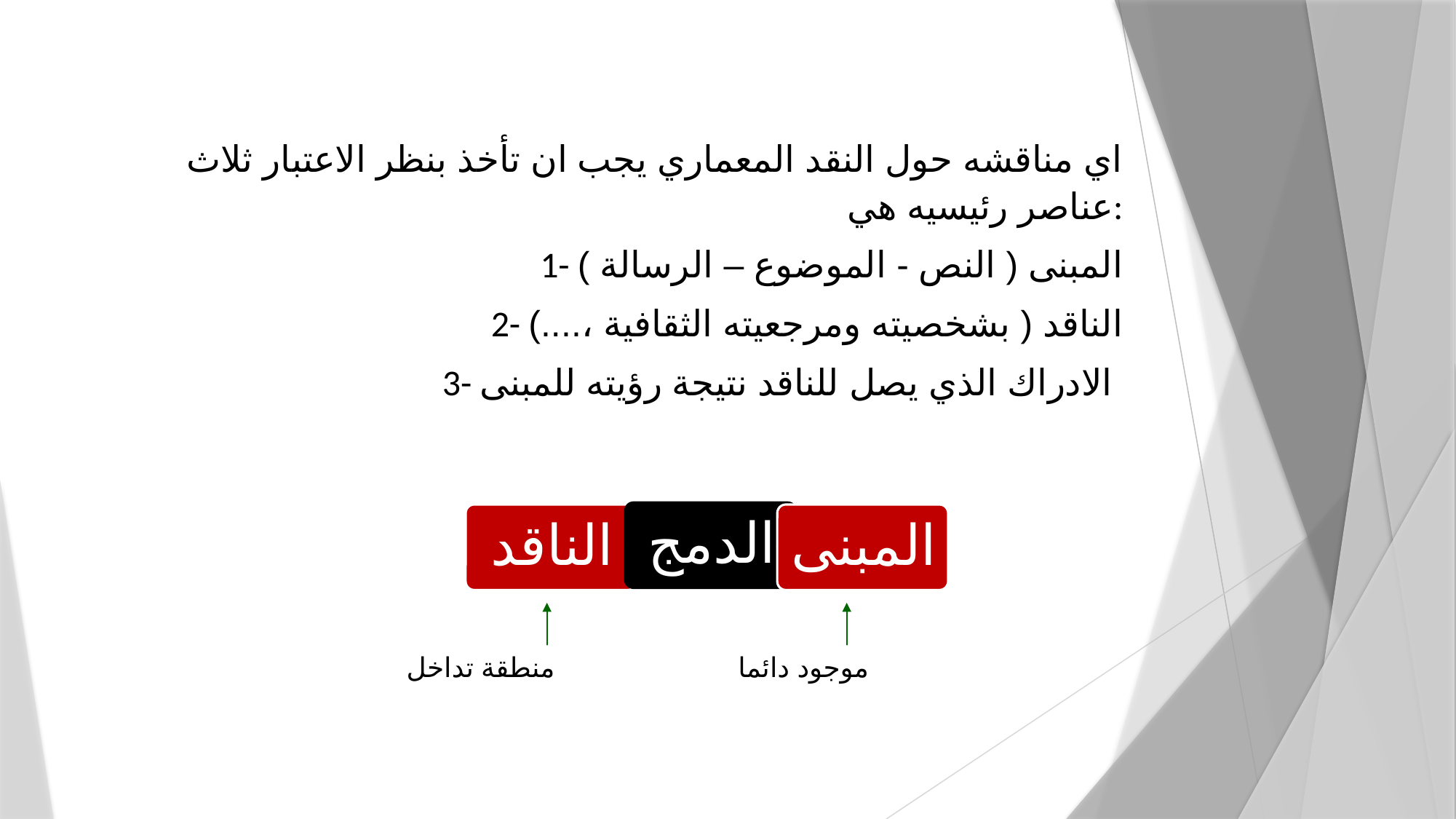

اي مناقشه حول النقد المعماري يجب ان تأخذ بنظر الاعتبار ثلاث عناصر رئيسيه هي:
1- المبنى ( النص - الموضوع – الرسالة )
2- الناقد ( بشخصيته ومرجعيته الثقافية ،....)
3- الادراك الذي يصل للناقد نتيجة رؤيته للمبنى
الناقد

الدمج

المبنى
 موجود دائما                        منطقة تداخل